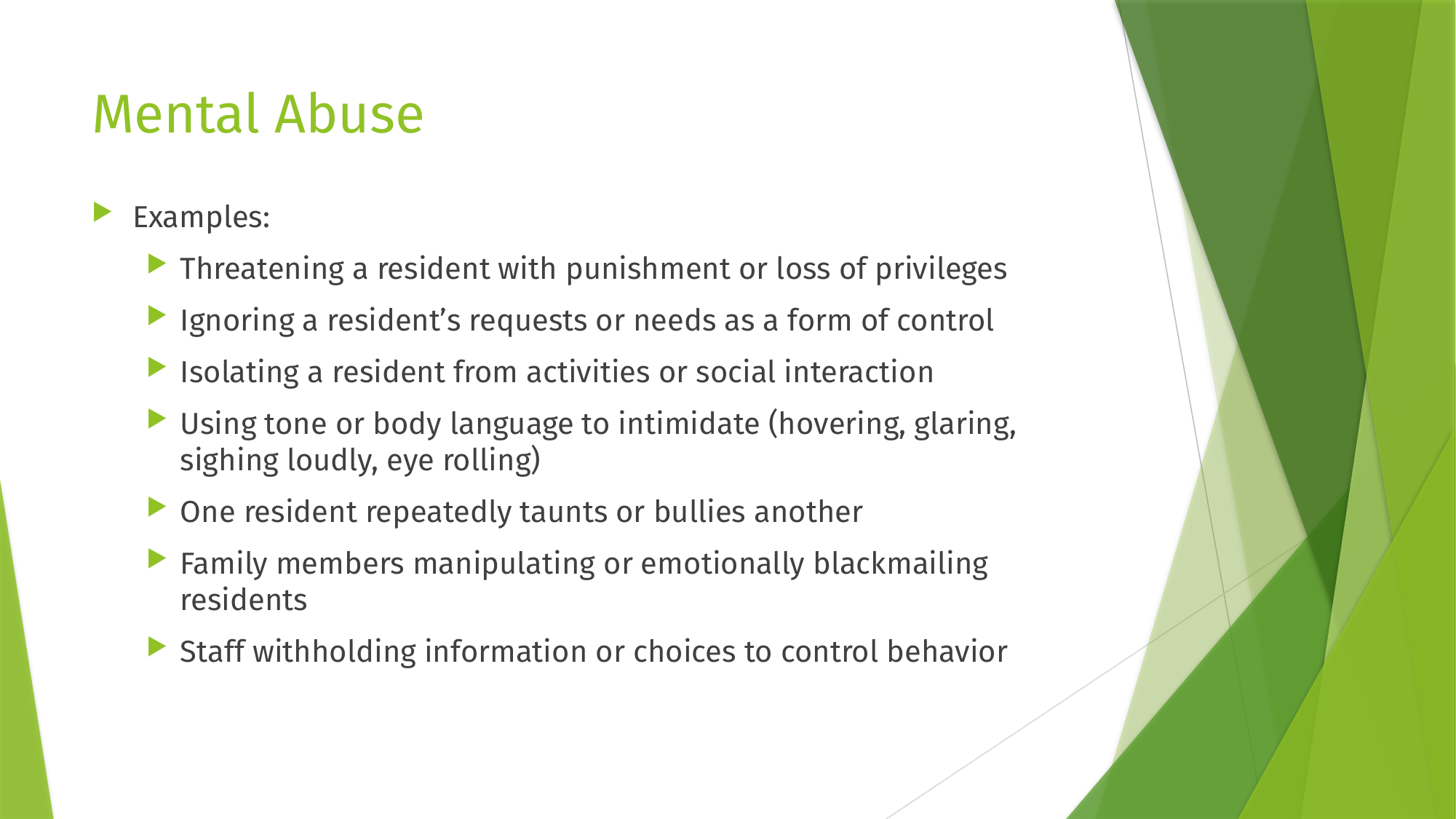

# Mental Abuse
Examples:
Threatening a resident with punishment or loss of privileges
Ignoring a resident’s requests or needs as a form of control
Isolating a resident from activities or social interaction
Using tone or body language to intimidate (hovering, glaring, sighing loudly, eye rolling)
One resident repeatedly taunts or bullies another
Family members manipulating or emotionally blackmailing residents
Staff withholding information or choices to control behavior